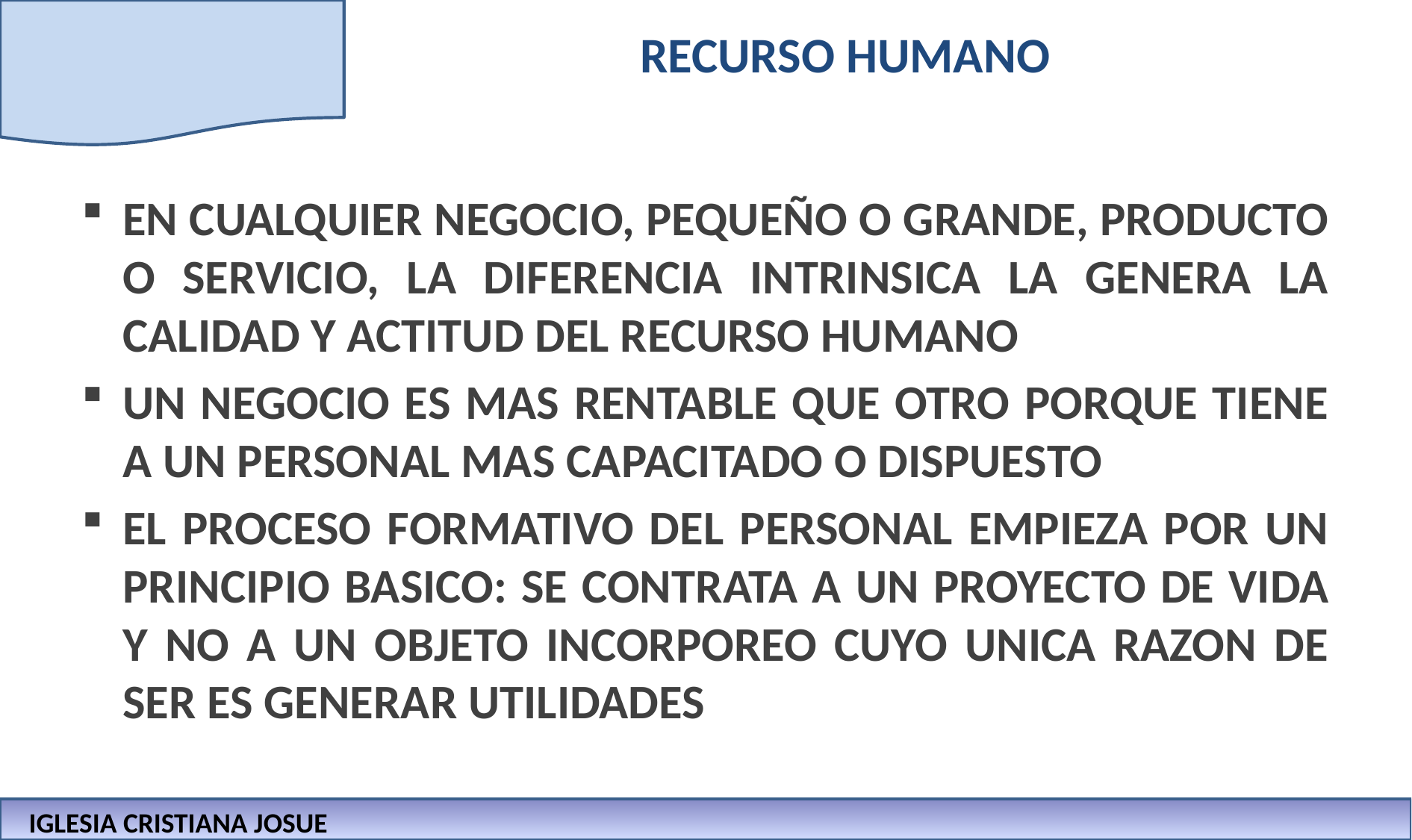

# RECURSO HUMANO
EN CUALQUIER NEGOCIO, PEQUEÑO O GRANDE, PRODUCTO O SERVICIO, LA DIFERENCIA INTRINSICA LA GENERA LA CALIDAD Y ACTITUD DEL RECURSO HUMANO
UN NEGOCIO ES MAS RENTABLE QUE OTRO PORQUE TIENE A UN PERSONAL MAS CAPACITADO O DISPUESTO
EL PROCESO FORMATIVO DEL PERSONAL EMPIEZA POR UN PRINCIPIO BASICO: SE CONTRATA A UN PROYECTO DE VIDA Y NO A UN OBJETO INCORPOREO CUYO UNICA RAZON DE SER ES GENERAR UTILIDADES

IGLESIA CRISTIANA JOSUE